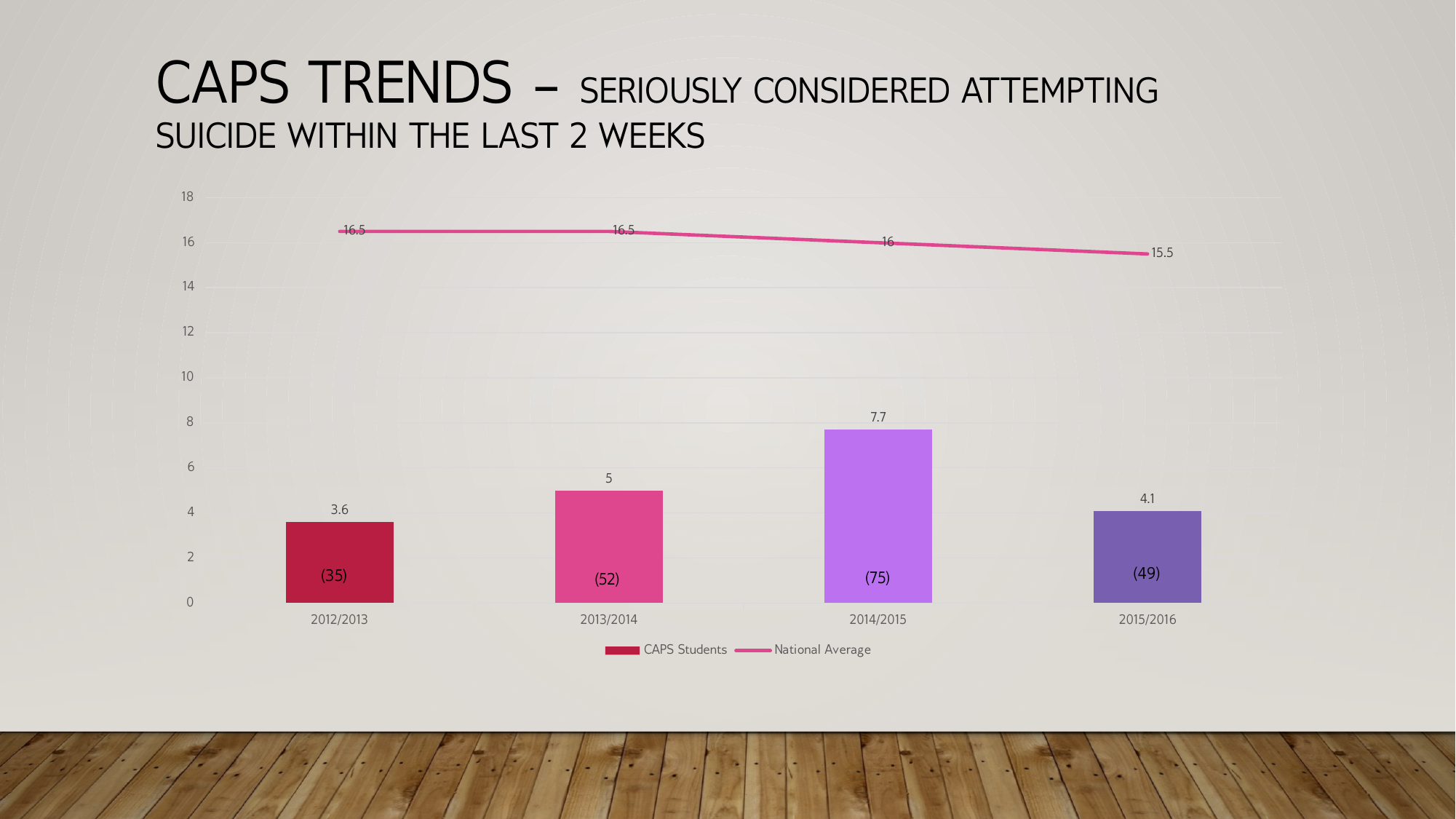

CAPS Trends – Seriously considered attempting suicide within the last 2 weeks

### Chart

| Category | CAPS Students | National Average |
|---|---|---|
| 2012/2013 | 3.6 | 16.5 |
| 2013/2014 | 5.0 | 16.5 |
| 2014/2015 | 7.7 | 16.0 |
| 2015/2016 | 4.1 | 15.5 |
(52)